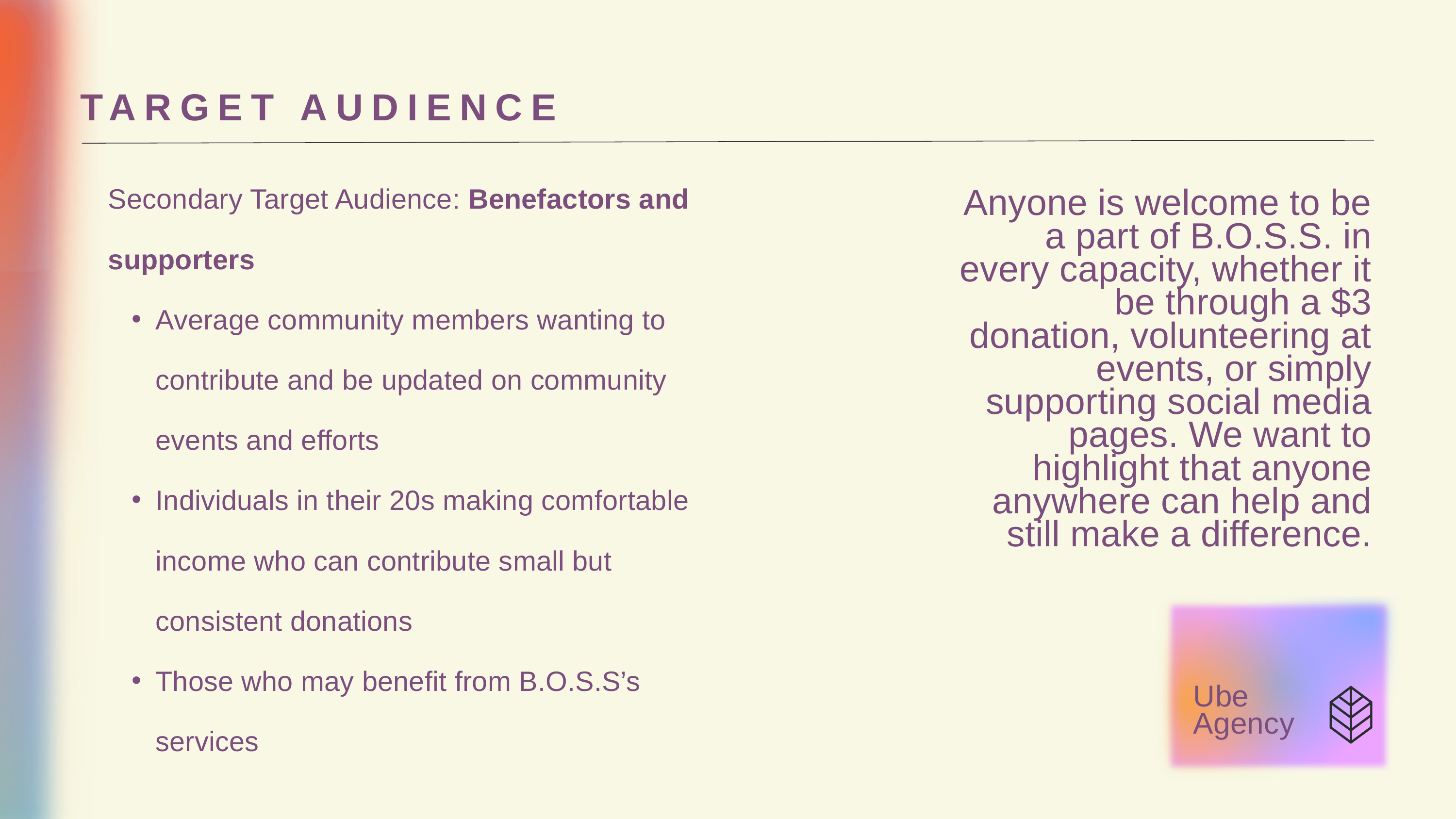

TARGET AUDIENCE

Secondary Target Audience: Benefactors and supporters
Average community members wanting to contribute and be updated on community events and efforts
Individuals in their 20s making comfortable income who can contribute small but consistent donations
Those who may benefit from B.O.S.S’s services
Anyone is welcome to be a part of B.O.S.S. in every capacity, whether it be through a $3 donation, volunteering at events, or simply supporting social media pages. We want to highlight that anyone anywhere can help and still make a difference.

Ube
Agency

Ube
Agency